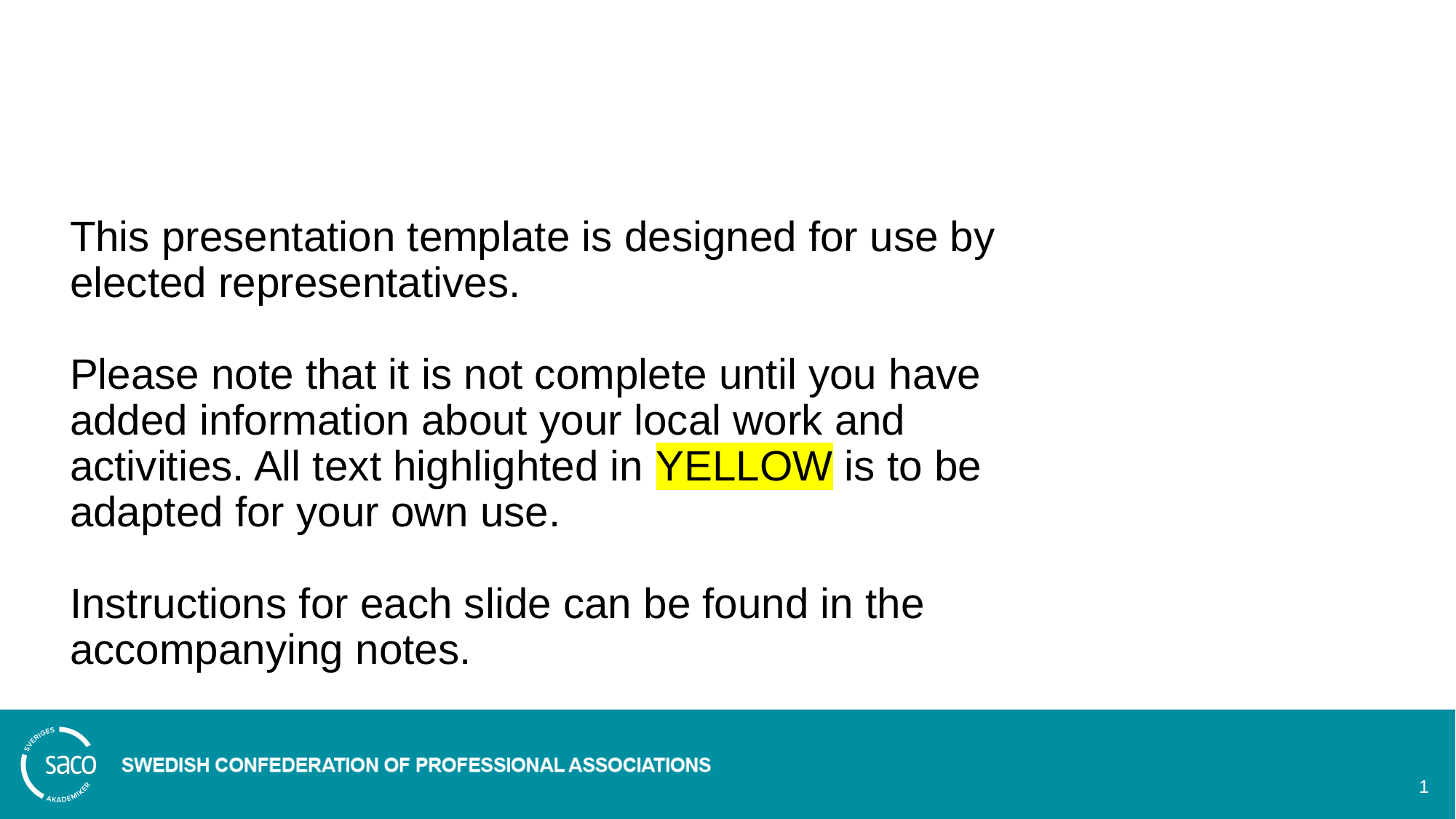

This presentation template is designed for use by elected representatives.
Please note that it is not complete until you have added information about your local work and activities. All text highlighted in YELLOW is to be adapted for your own use.
Instructions for each slide can be found in the accompanying notes.